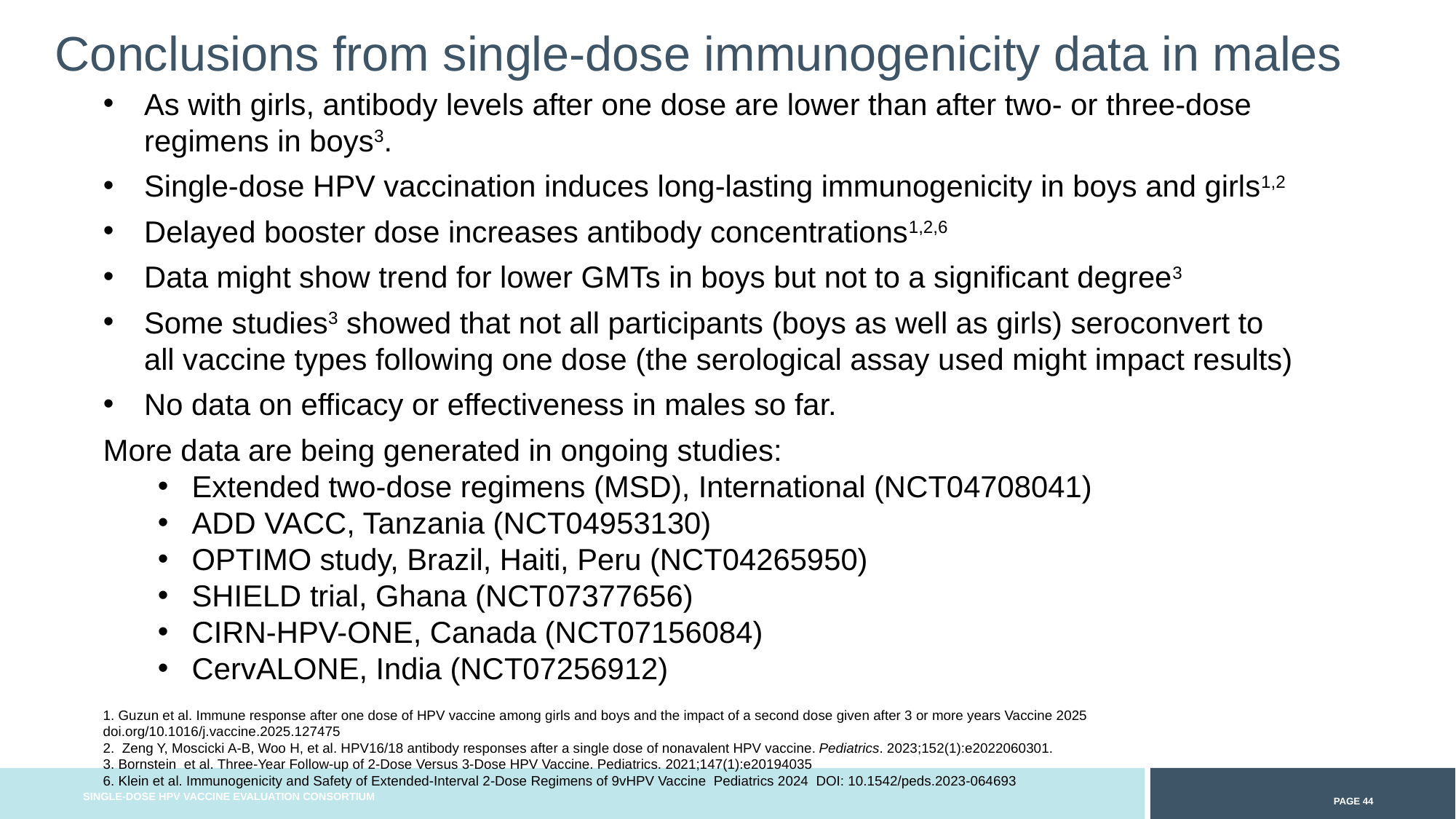

Conclusions from single-dose immunogenicity data in males
As with girls, antibody levels after one dose are lower than after two- or three-dose regimens in boys3.
Single-dose HPV vaccination induces long-lasting immunogenicity in boys and girls1,2
Delayed booster dose increases antibody concentrations1,2,6
Data might show trend for lower GMTs in boys but not to a significant degree3
Some studies3 showed that not all participants (boys as well as girls) seroconvert to all vaccine types following one dose (the serological assay used might impact results)
No data on efficacy or effectiveness in males so far.
More data are being generated in ongoing studies:
Extended two-dose regimens (MSD), International (NCT04708041)
ADD VACC, Tanzania (NCT04953130)
OPTIMO study, Brazil, Haiti, Peru (NCT04265950)
SHIELD trial, Ghana (NCT07377656)
CIRN-HPV-ONE, Canada (NCT07156084)
CervALONE, India (NCT07256912)

1. Guzun et al. Immune response after one dose of HPV vaccine among girls and boys and the impact of a second dose given after 3 or more years Vaccine 2025 doi.org/10.1016/j.vaccine.2025.127475
2.  Zeng Y, Moscicki A-B, Woo H, et al. HPV16/18 antibody responses after a single dose of nonavalent HPV vaccine. Pediatrics. 2023;152(1):e2022060301.
3. Bornstein  et al. Three-Year Follow-up of 2-Dose Versus 3-Dose HPV Vaccine. Pediatrics. 2021;147(1):e20194035
6. Klein et al. Immunogenicity and Safety of Extended-Interval 2-Dose Regimens of 9vHPV Vaccine  Pediatrics 2024  DOI: 10.1542/peds.2023-064693